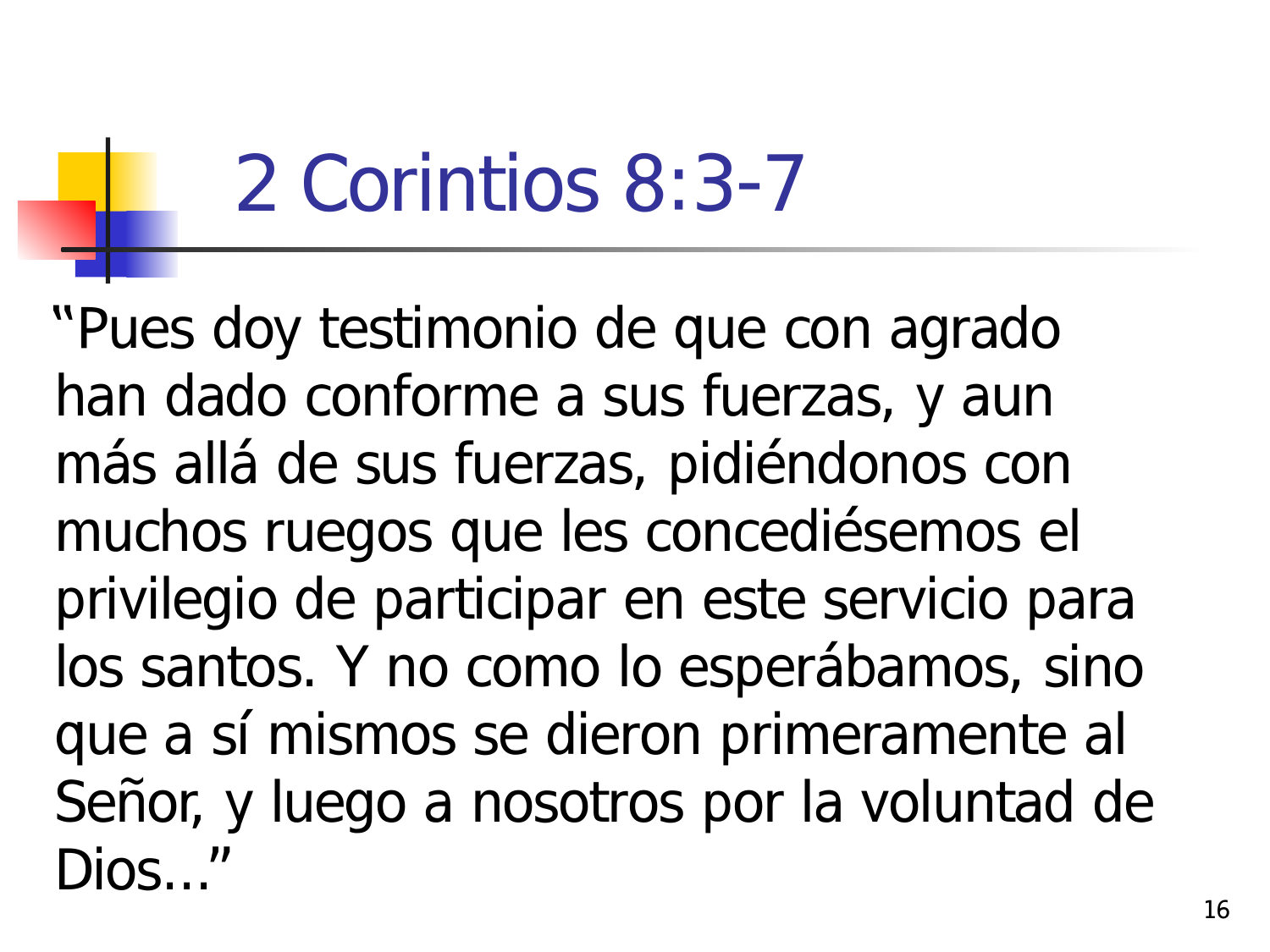

# 2 Corintios 8:3-7
“Pues doy testimonio de que con agrado han dado conforme a sus fuerzas, y aun más allá de sus fuerzas, pidiéndonos con muchos ruegos que les concediésemos el privilegio de participar en este servicio para los santos. Y no como lo esperábamos, sino que a sí mismos se dieron primeramente al Señor, y luego a nosotros por la voluntad de Dios...”
16